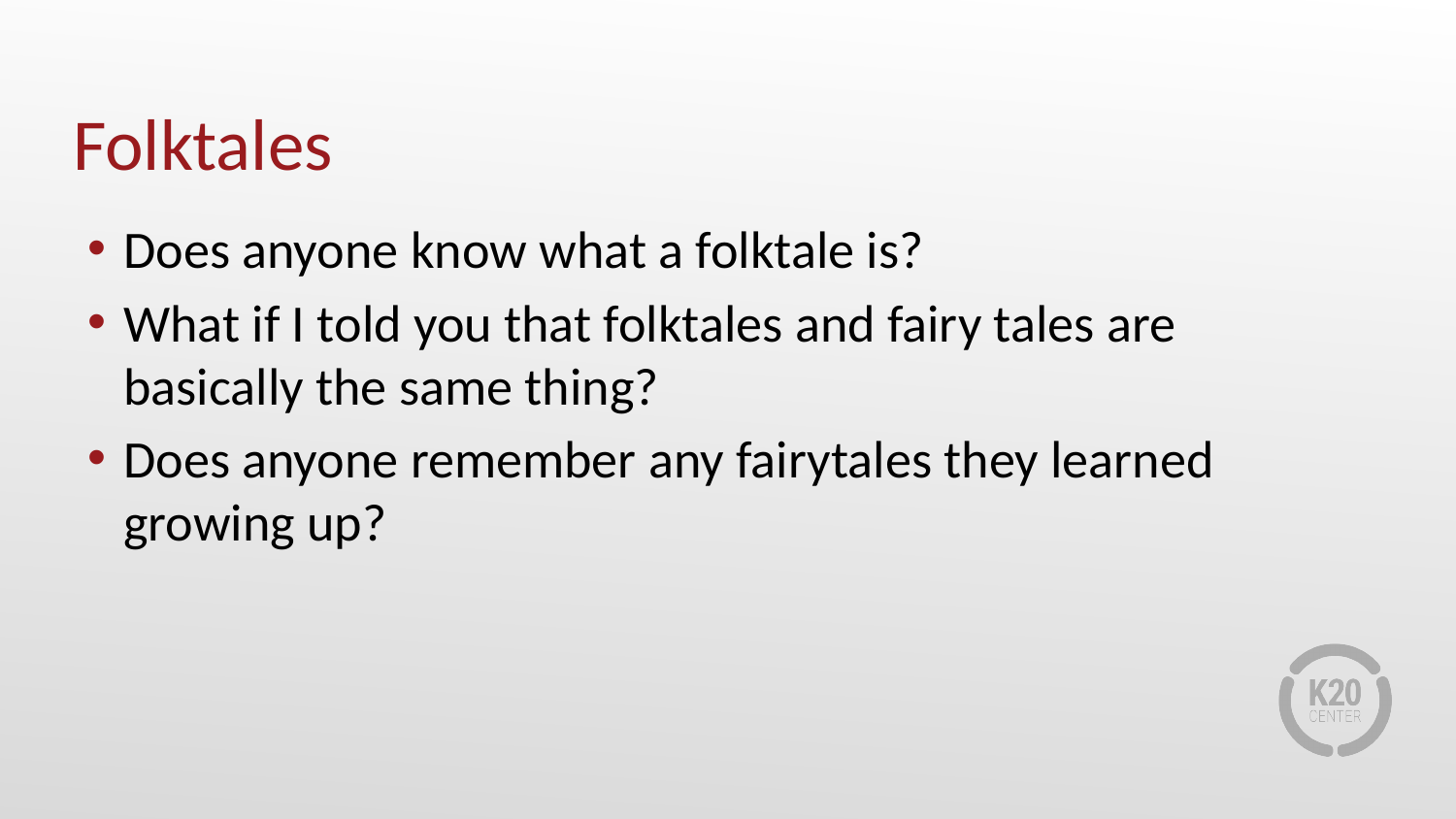

# Folktales
Does anyone know what a folktale is?
What if I told you that folktales and fairy tales are basically the same thing?
Does anyone remember any fairytales they learned growing up?